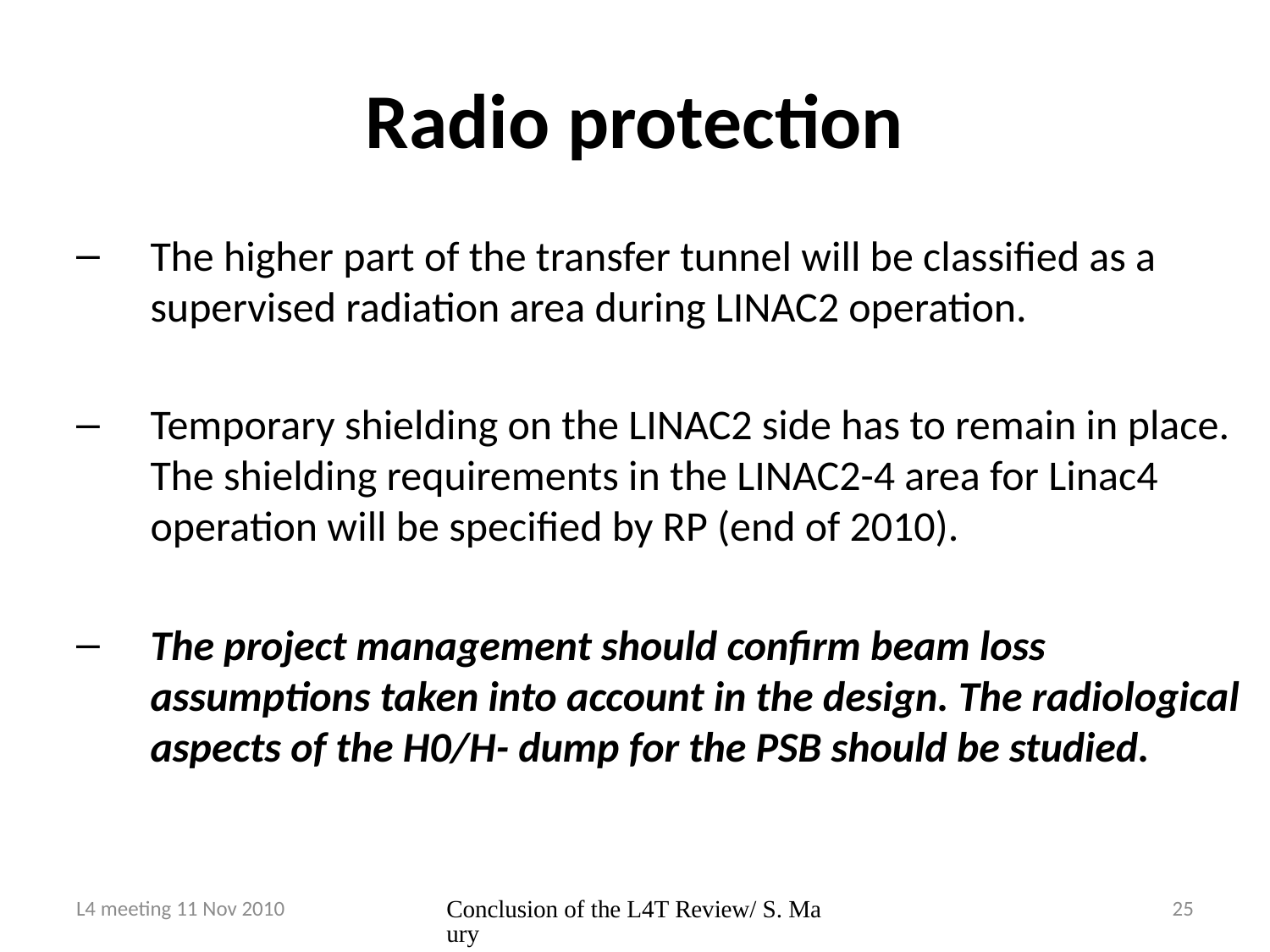

# Radio protection
The higher part of the transfer tunnel will be classified as a supervised radiation area during LINAC2 operation.

Temporary shielding on the LINAC2 side has to remain in place. The shielding requirements in the LINAC2-4 area for Linac4 operation will be specified by RP (end of 2010).

The project management should confirm beam loss assumptions taken into account in the design. The radiological aspects of the H0/H- dump for the PSB should be studied.
L4 meeting 11 Nov 2010
Conclusion of the L4T Review/ S. Maury
25